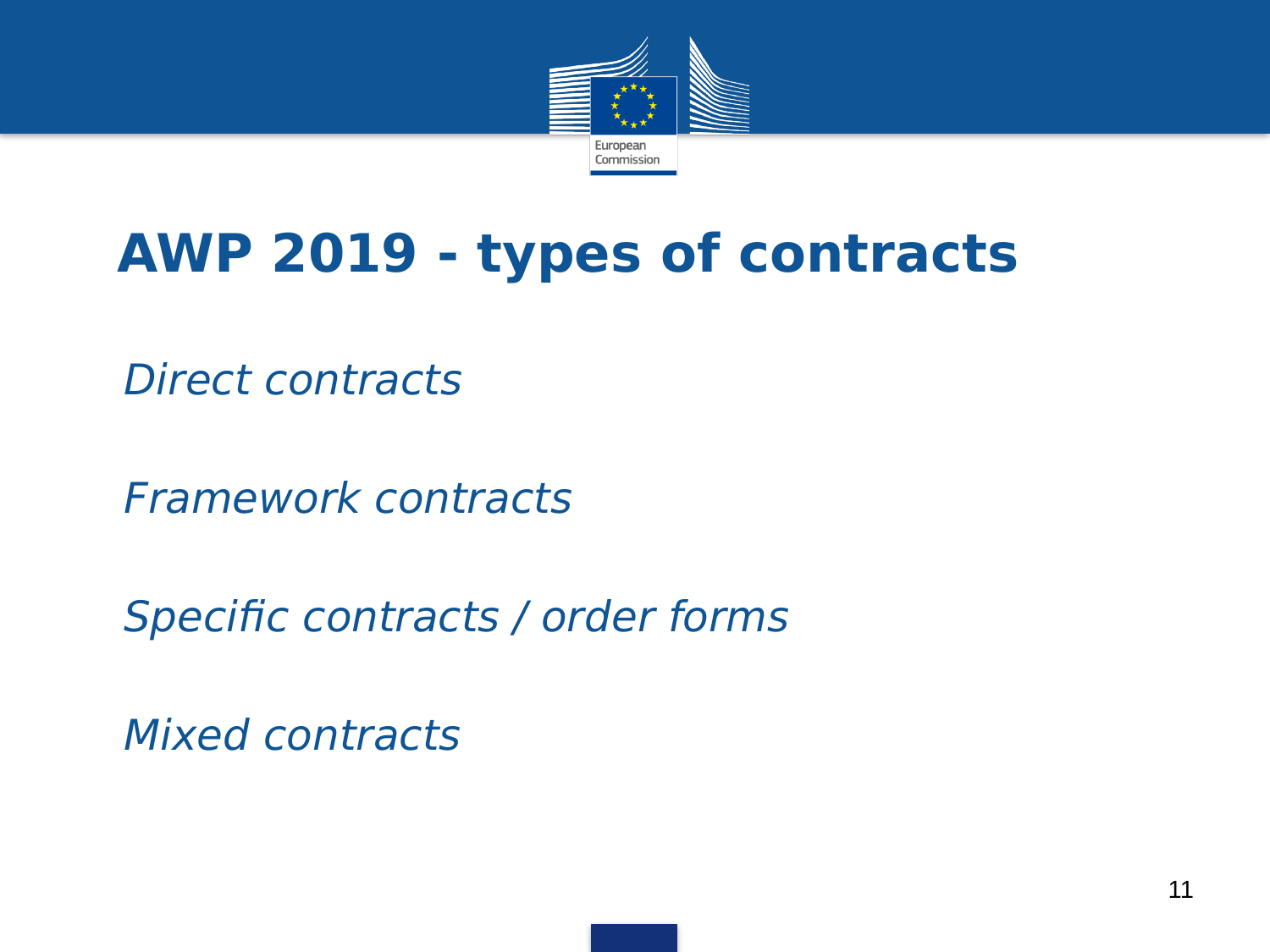

# AWP 2019 - types of contracts
Direct contracts

Framework contracts

Specific contracts / order forms

Mixed contracts

11